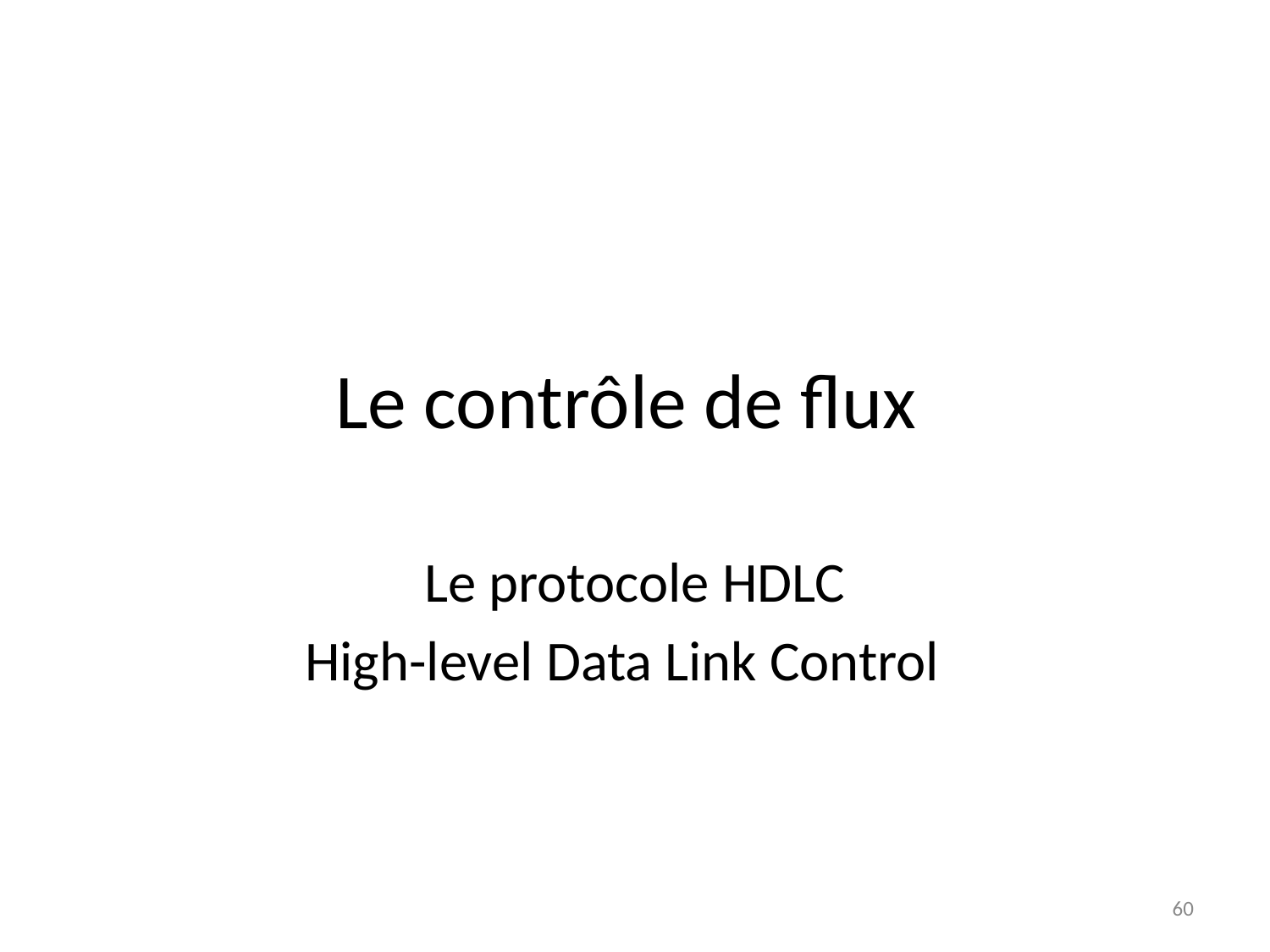

# Le contrôle de flux
Le protocole HDLC
High-level Data Link Control

60